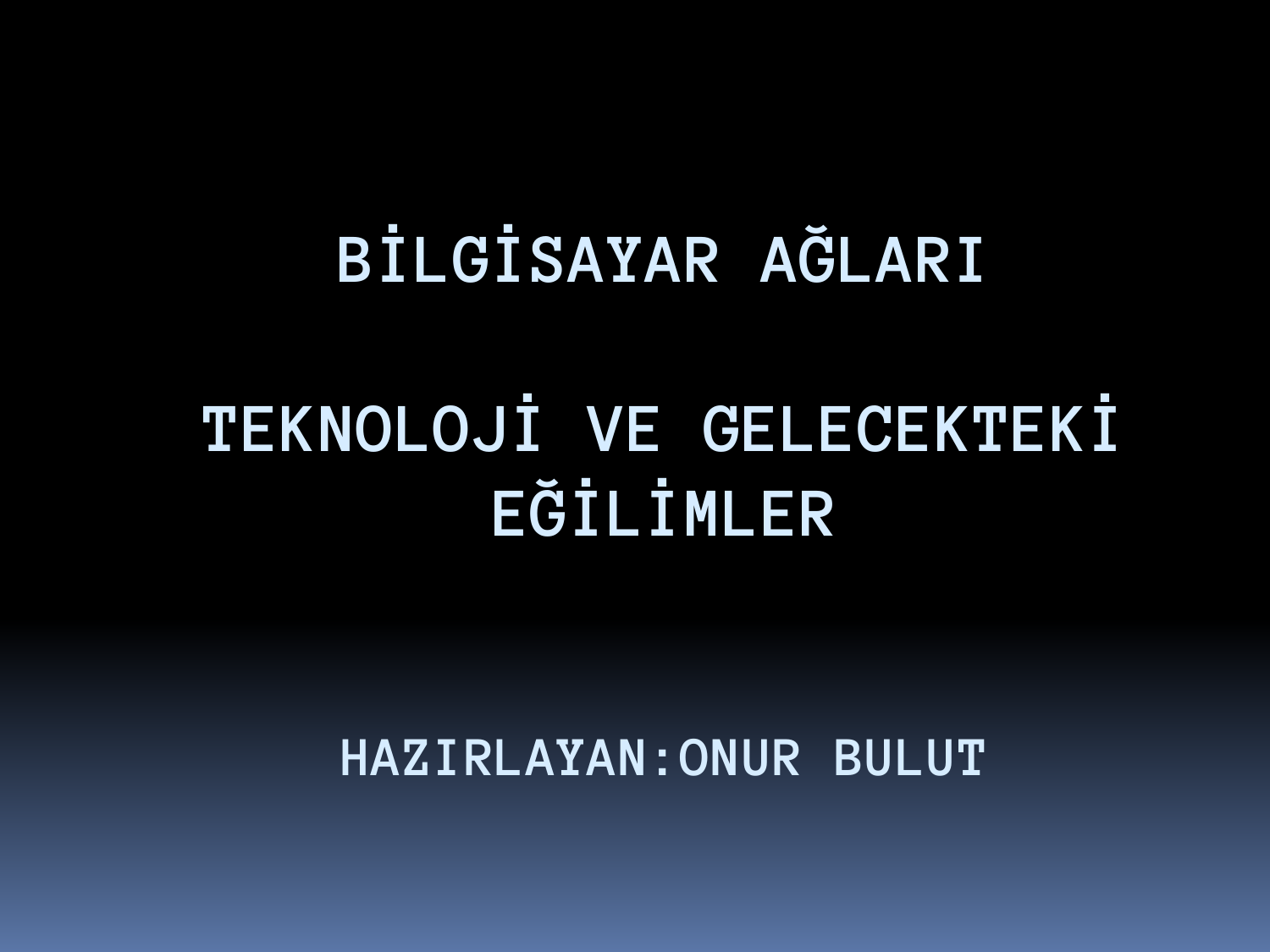

# BİLGİSAYAR AĞLARI TEKNOLOJİ VE GELECEKTEKİ EĞİLİMLER HAZIRLAYAN:Onur bulut